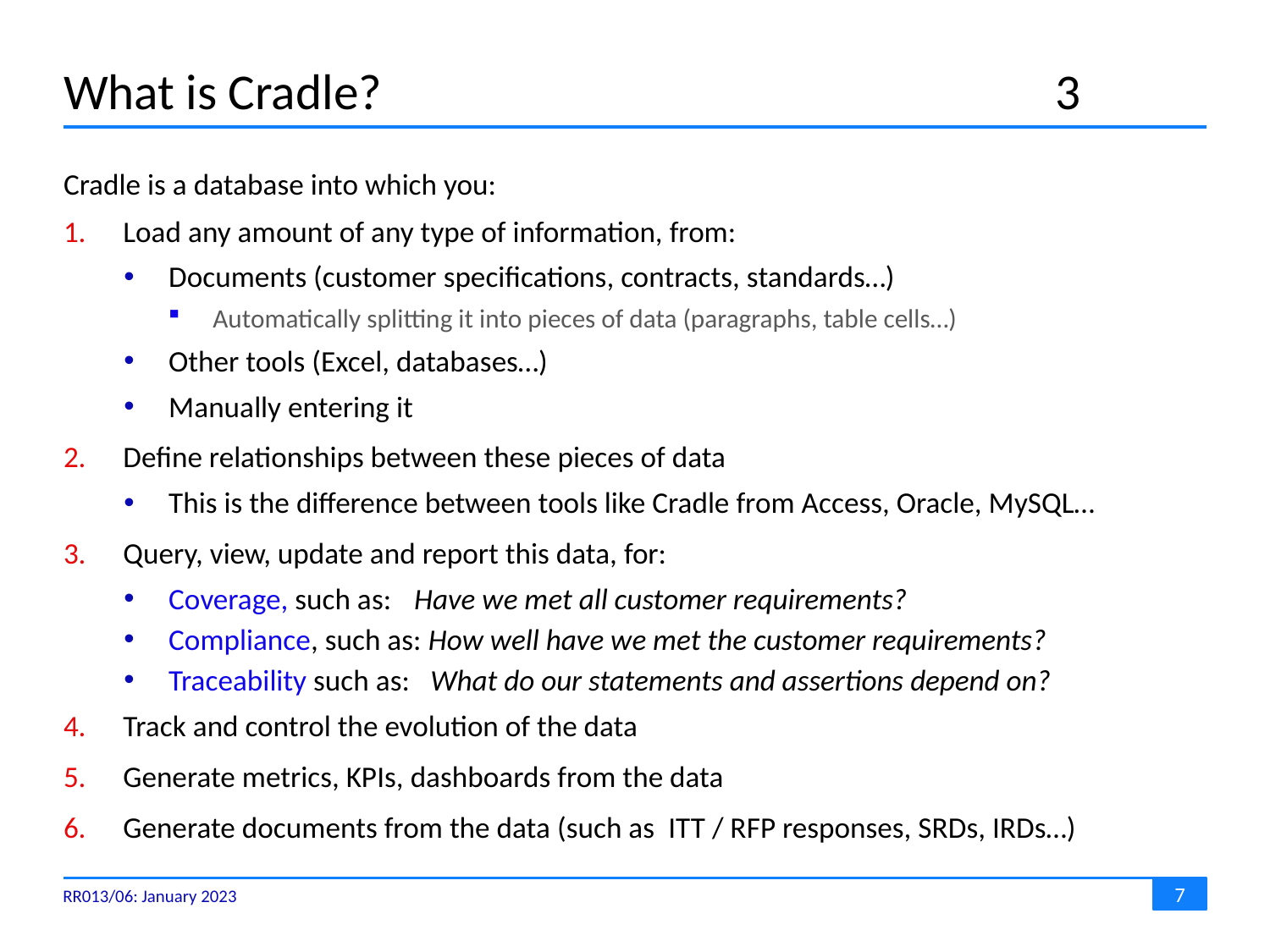

# What is Cradle?	3
Cradle is a database into which you:
Load any amount of any type of information, from:
Documents (customer specifications, contracts, standards…)
Automatically splitting it into pieces of data (paragraphs, table cells…)
Other tools (Excel, databases…)
Manually entering it
Define relationships between these pieces of data
This is the difference between tools like Cradle from Access, Oracle, MySQL…
Query, view, update and report this data, for:
Coverage, such as:	 Have we met all customer requirements?
Compliance, such as: How well have we met the customer requirements?
Traceability such as:   What do our statements and assertions depend on?
Track and control the evolution of the data
Generate metrics, KPIs, dashboards from the data
Generate documents from the data (such as  ITT / RFP responses, SRDs, IRDs…)